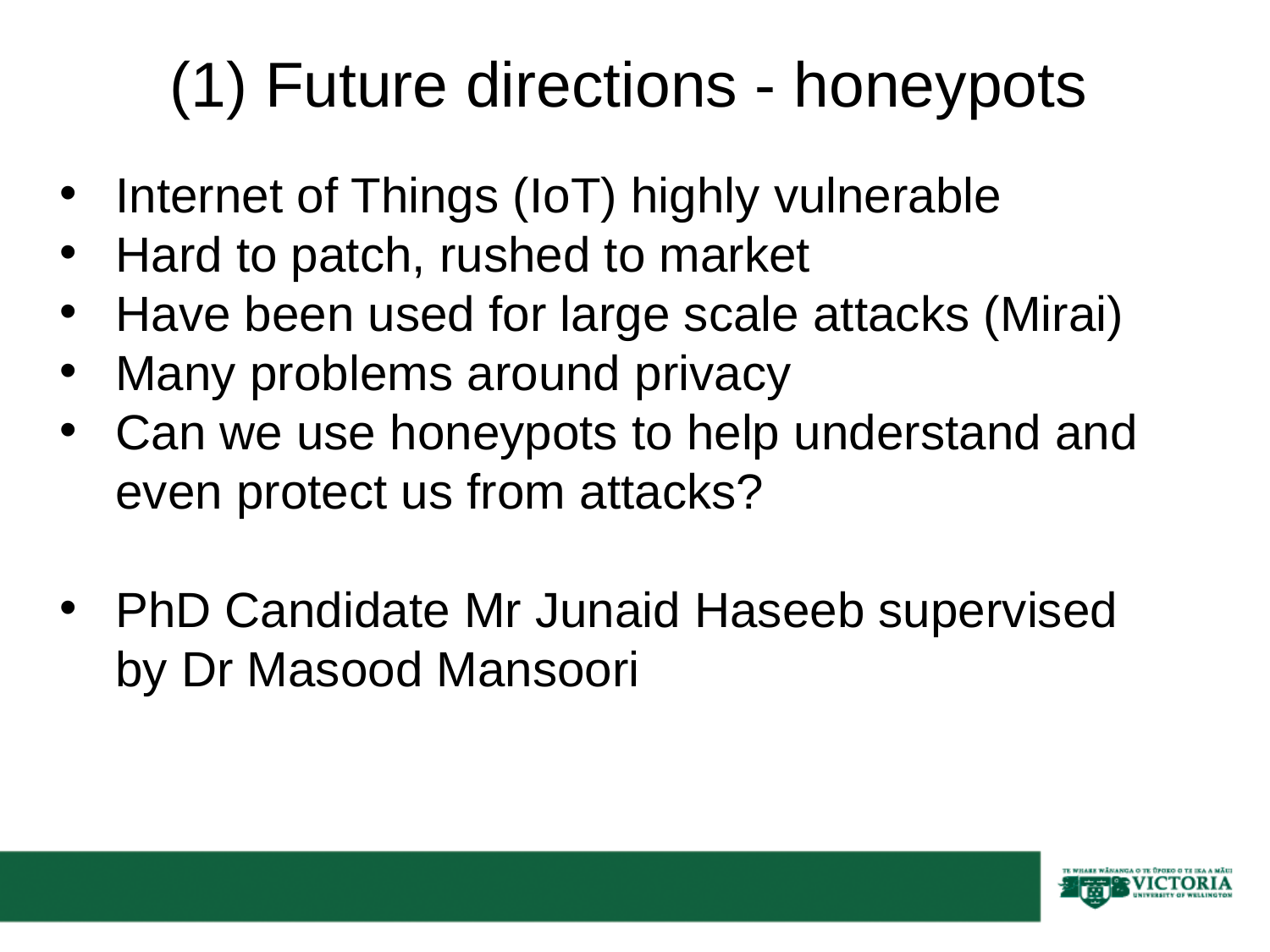

# (1) Future directions - honeypots
Internet of Things (IoT) highly vulnerable
Hard to patch, rushed to market
Have been used for large scale attacks (Mirai)
Many problems around privacy
Can we use honeypots to help understand and even protect us from attacks?

PhD Candidate Mr Junaid Haseeb supervised by Dr Masood Mansoori